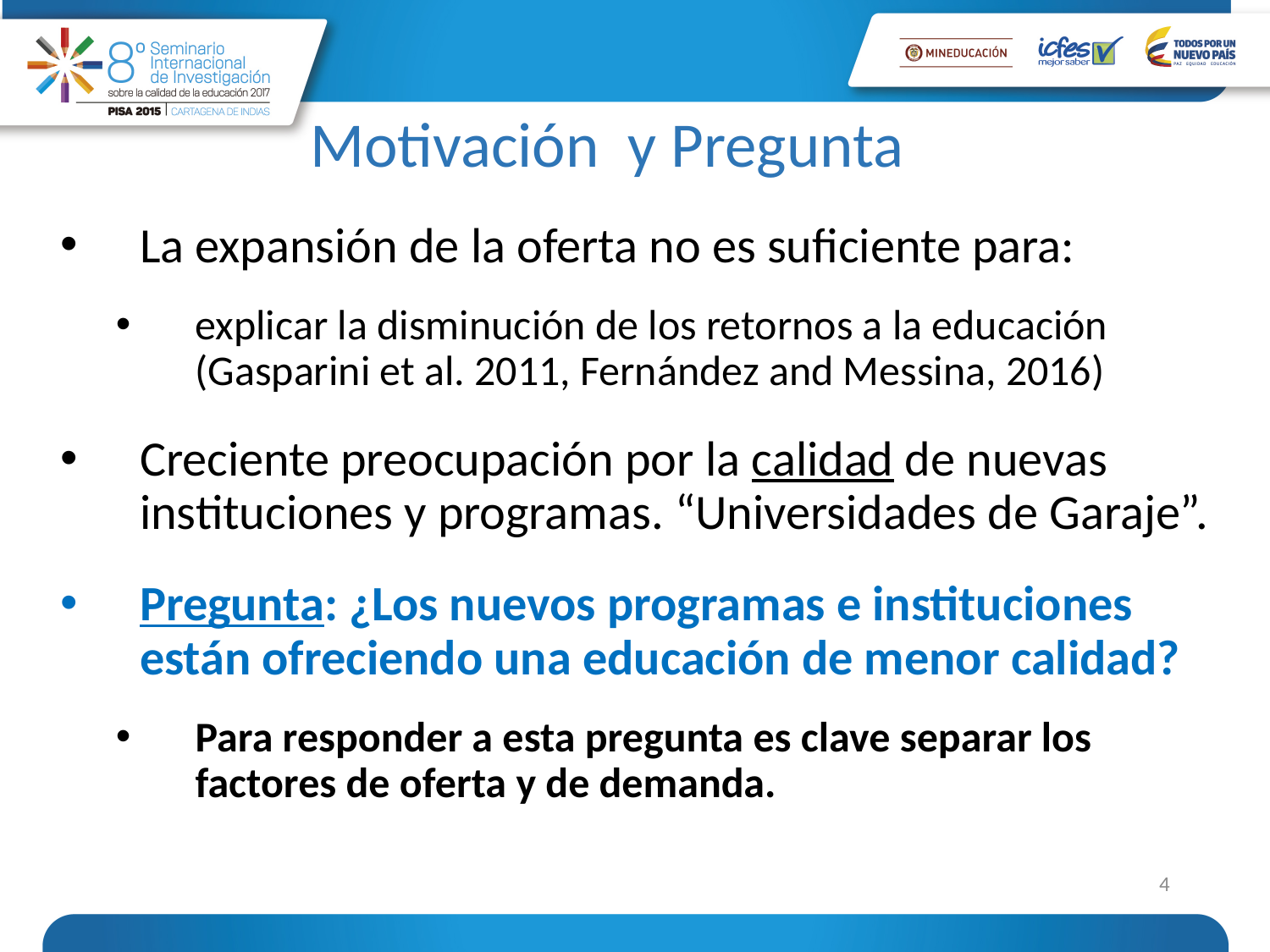

# Motivación  y Pregunta
La expansión de la oferta no es suficiente para:
explicar la disminución de los retornos a la educación (Gasparini et al. 2011, Fernández and Messina, 2016)
Creciente preocupación por la calidad de nuevas instituciones y programas. “Universidades de Garaje”.
Pregunta: ¿Los nuevos programas e instituciones están ofreciendo una educación de menor calidad?
Para responder a esta pregunta es clave separar los  factores de oferta y de demanda.
4